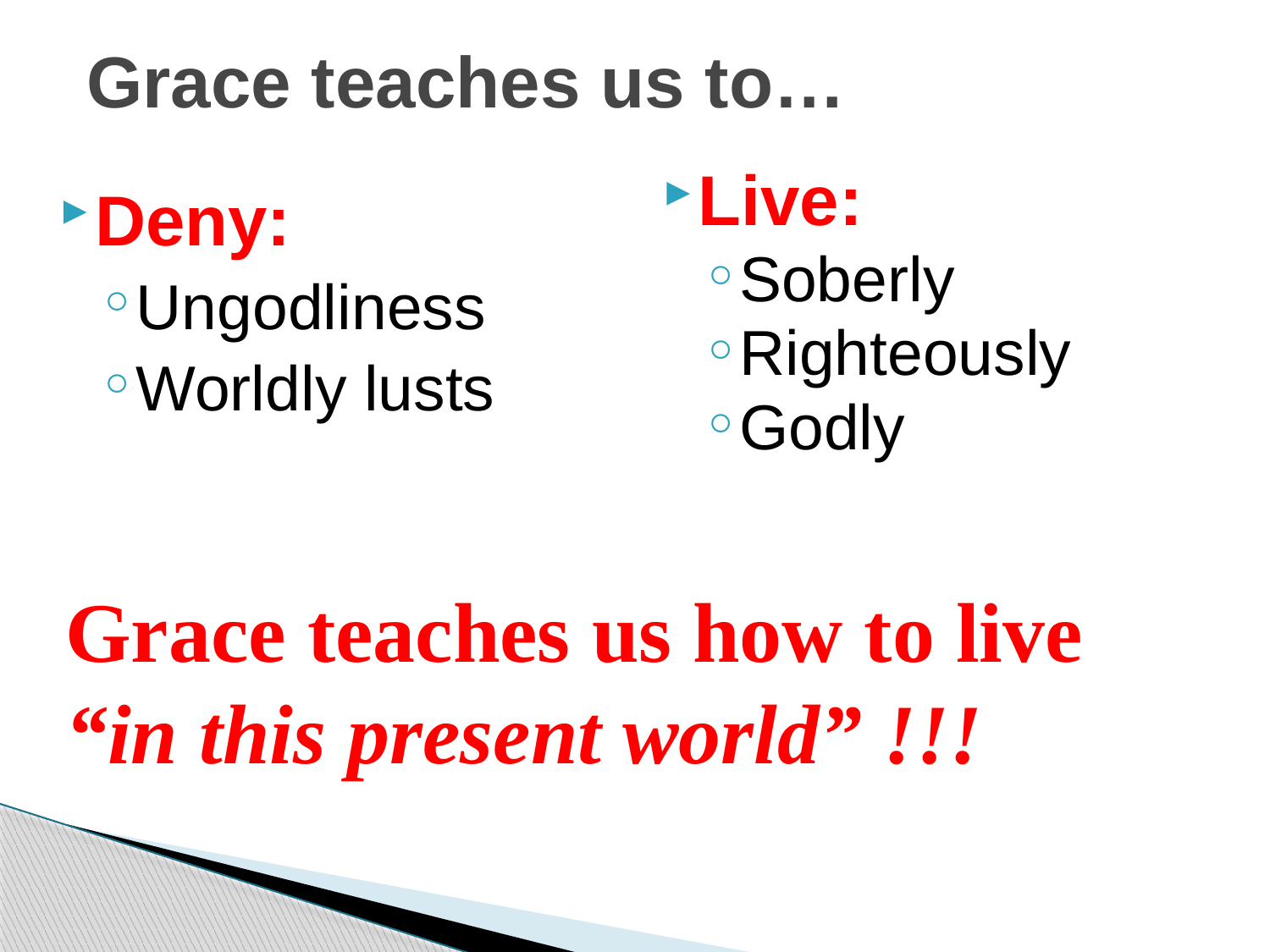

# Grace teaches us to…
Live:
Soberly
Righteously
Godly
Deny:
Ungodliness
Worldly lusts
Grace teaches us how to live “in this present world” !!!